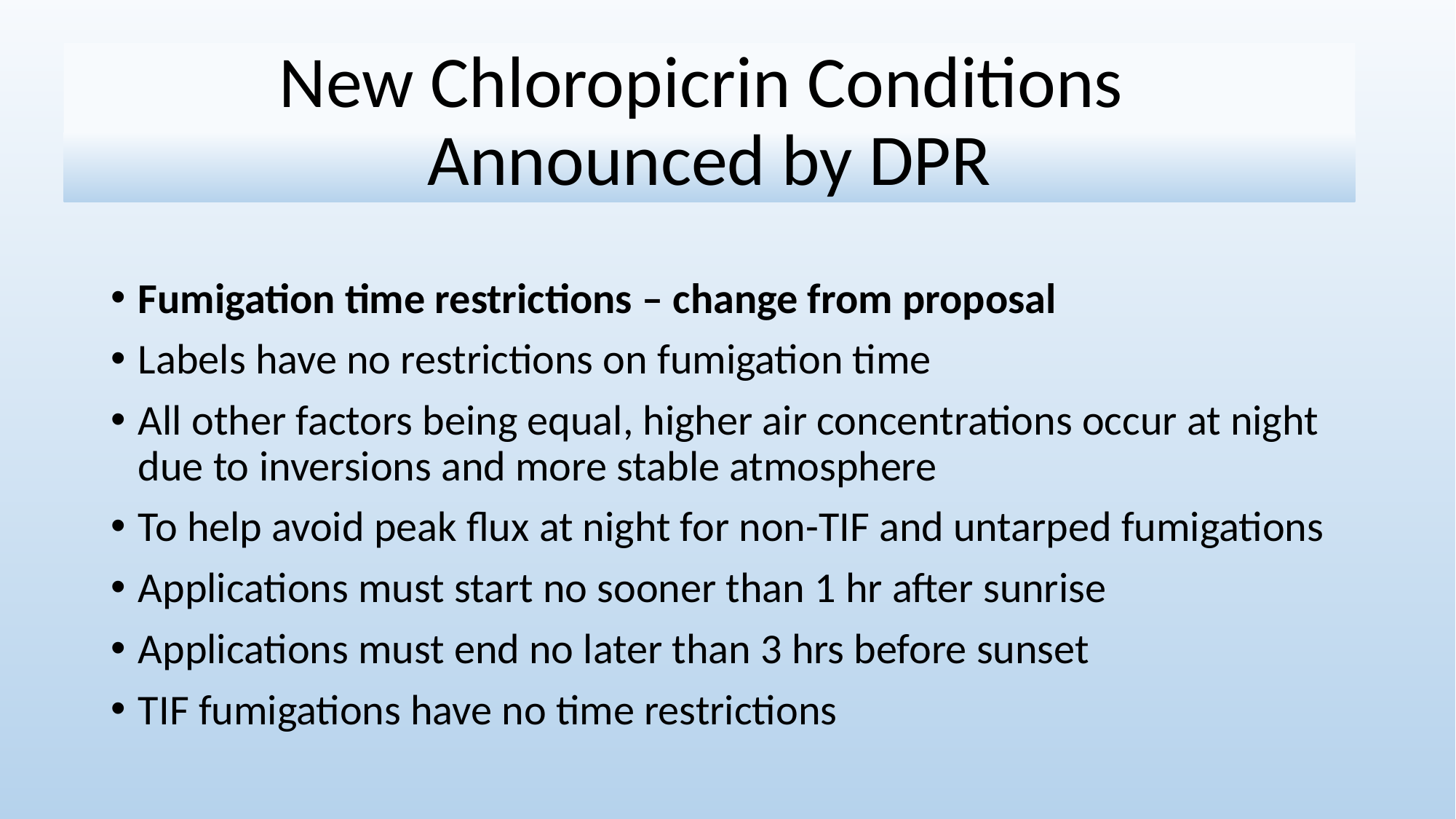

# New Chloropicrin Conditions Announced by DPR
Fumigation time restrictions – change from proposal
Labels have no restrictions on fumigation time
All other factors being equal, higher air concentrations occur at night due to inversions and more stable atmosphere
To help avoid peak flux at night for non-TIF and untarped fumigations
Applications must start no sooner than 1 hr after sunrise
Applications must end no later than 3 hrs before sunset
TIF fumigations have no time restrictions